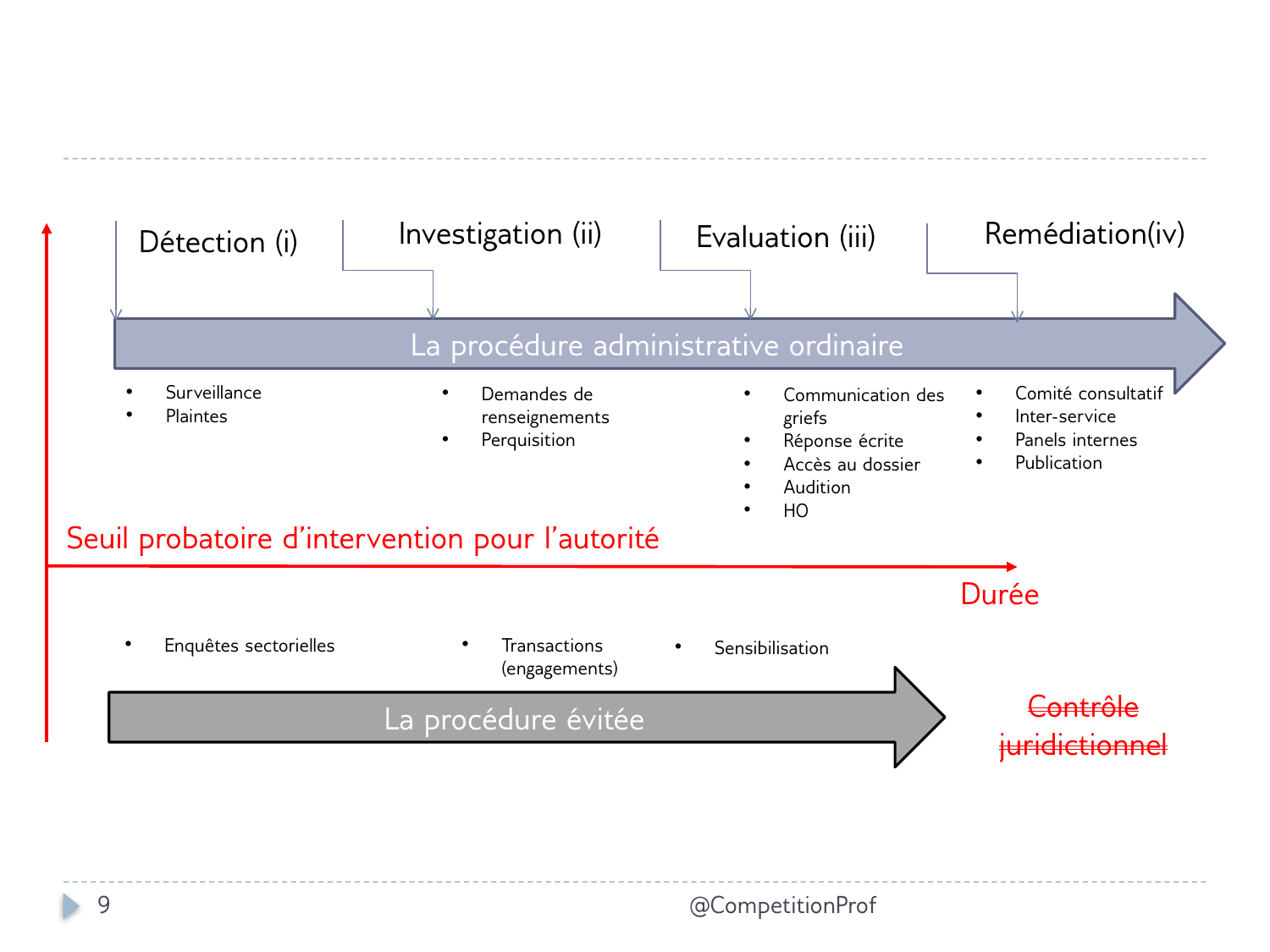

#

Investigation (ii)
Remédiation(iv)
Evaluation (iii)
Détection (i)
La procédure administrative ordinaire

Surveillance
Plaintes

Comité consultatif
Inter-service
Panels internes
Publication
Demandes de renseignements
Perquisition
Communication des griefs
Réponse écrite
Accès au dossier
Audition
HO
Seuil probatoire d’intervention pour l’autorité
Durée
Enquêtes sectorielles

Transactions (engagements)
Sensibilisation
La procédure évitée
Contrôle juridictionnel
9
@CompetitionProf